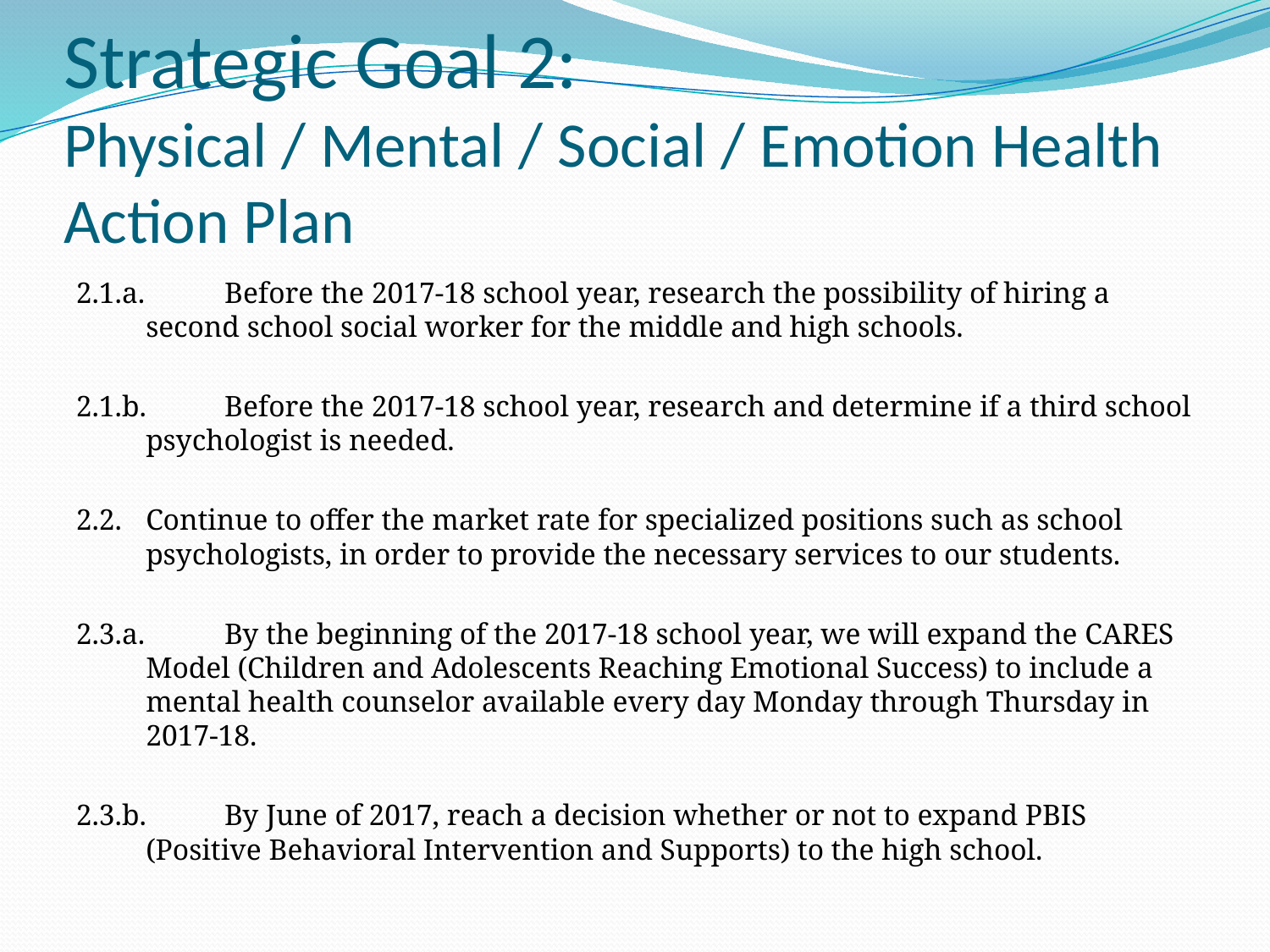

# Strategic Goal 2: Physical / Mental / Social / Emotion Health Action Plan
2.1.a. 	Before the 2017-18 school year, research the possibility of hiring a second school social worker for the middle and high schools.

2.1.b. 	Before the 2017-18 school year, research and determine if a third school psychologist is needed.

2.2. 	Continue to offer the market rate for specialized positions such as school psychologists, in order to provide the necessary services to our students.

2.3.a. 	By the beginning of the 2017-18 school year, we will expand the CARES Model (Children and Adolescents Reaching Emotional Success) to include a mental health counselor available every day Monday through Thursday in 2017-18.

2.3.b.	By June of 2017, reach a decision whether or not to expand PBIS (Positive Behavioral Intervention and Supports) to the high school.